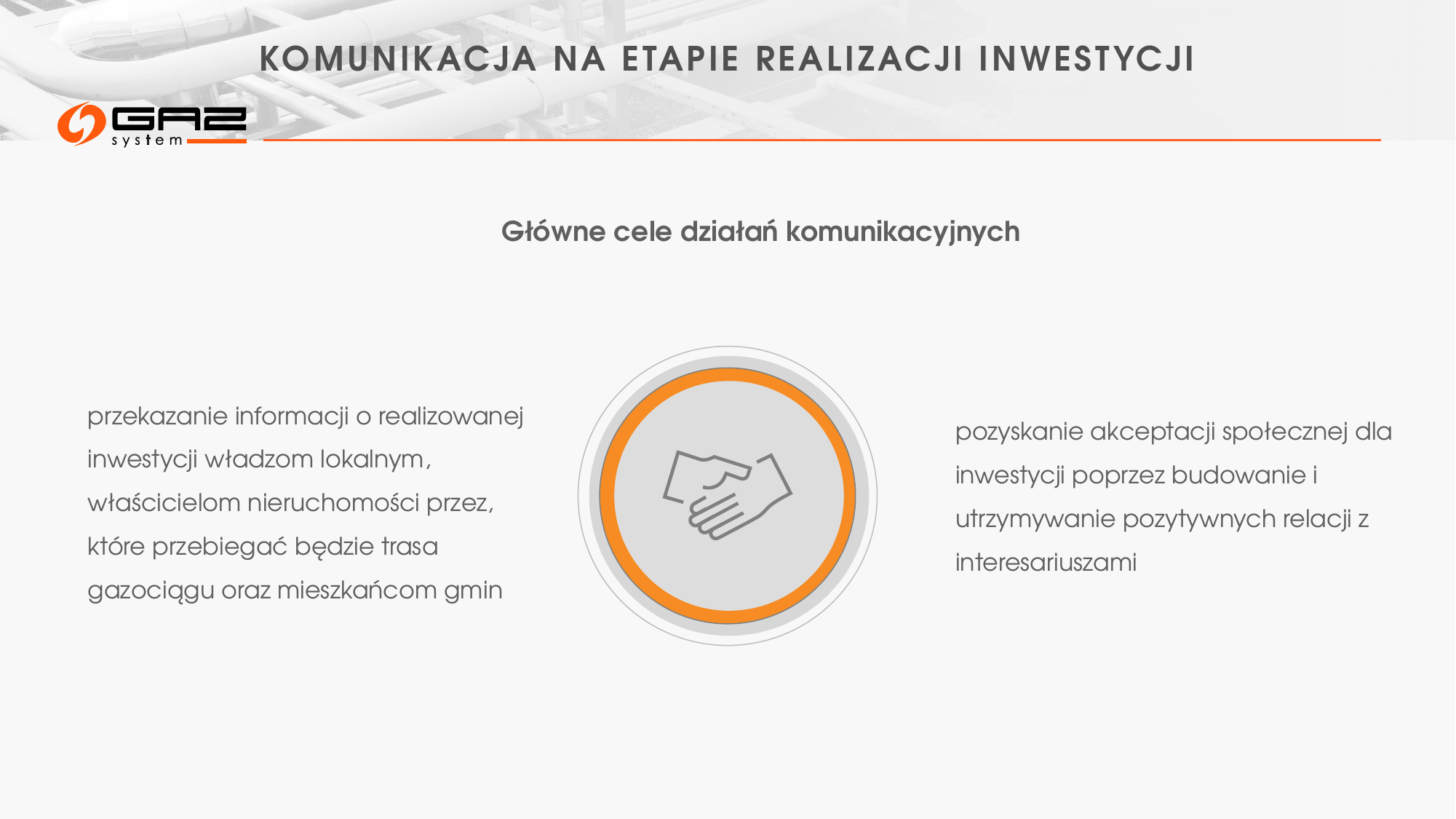

# Komunikacja na etapie realizacji inwestycji
Główne cele działań komunikacyjnych

przekazanie informacji o realizowanej inwestycji władzom lokalnym, właścicielom nieruchomości przez, które przebiegać będzie trasa gazociągu oraz mieszkańcom gmin

pozyskanie akceptacji społecznej dla inwestycji poprzez budowanie i utrzymywanie pozytywnych relacji z interesariuszami